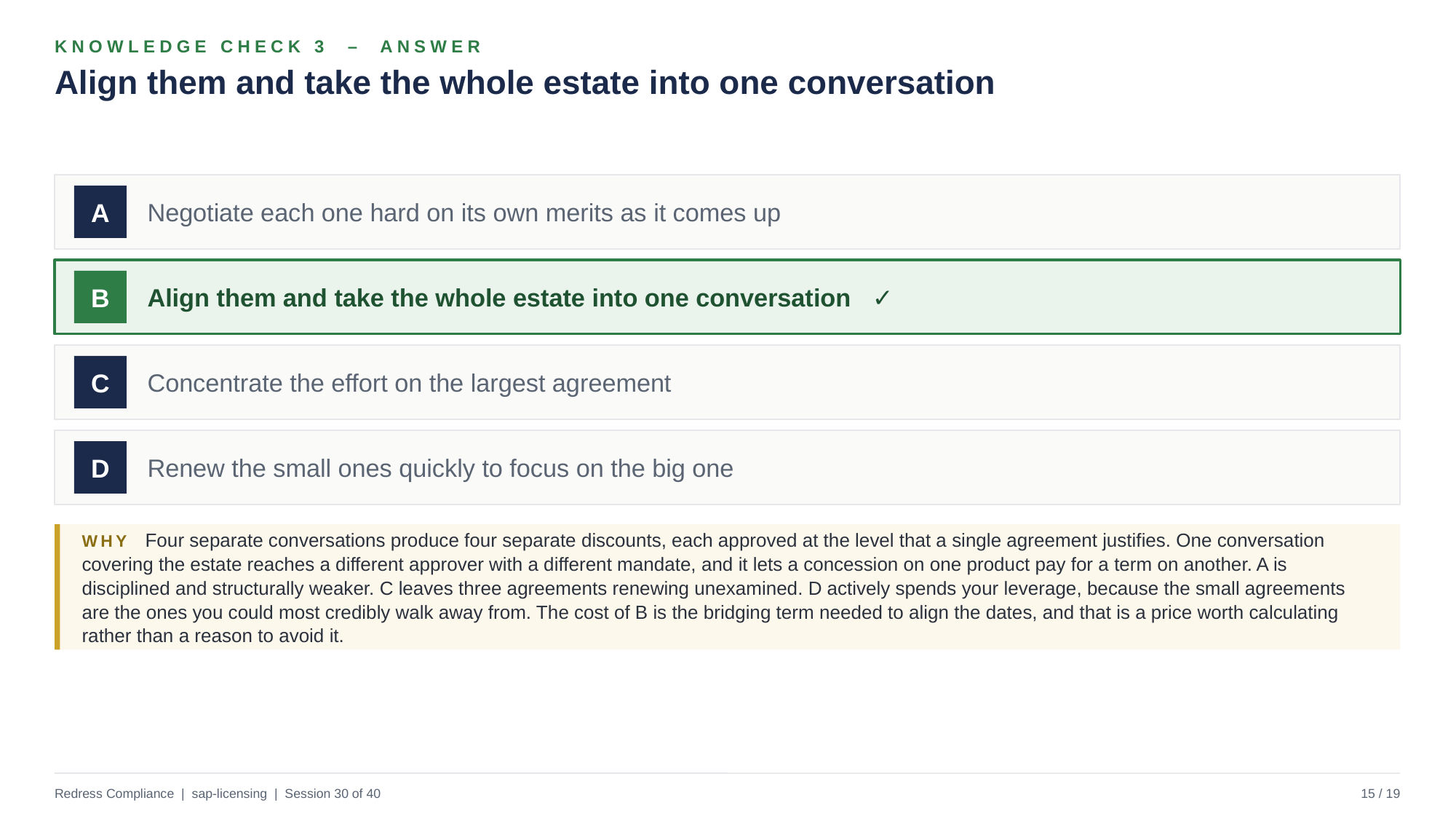

KNOWLEDGE CHECK 3  –  ANSWER
Align them and take the whole estate into one conversation

Negotiate each one hard on its own merits as it comes up

A

Align them and take the whole estate into one conversation   ✓

B

Concentrate the effort on the largest agreement

C

Renew the small ones quickly to focus on the big one

D

WHY  Four separate conversations produce four separate discounts, each approved at the level that a single agreement justifies. One conversation covering the estate reaches a different approver with a different mandate, and it lets a concession on one product pay for a term on another. A is disciplined and structurally weaker. C leaves three agreements renewing unexamined. D actively spends your leverage, because the small agreements are the ones you could most credibly walk away from. The cost of B is the bridging term needed to align the dates, and that is a price worth calculating rather than a reason to avoid it.

Redress Compliance  |  sap-licensing  |  Session 30 of 40
15 / 19